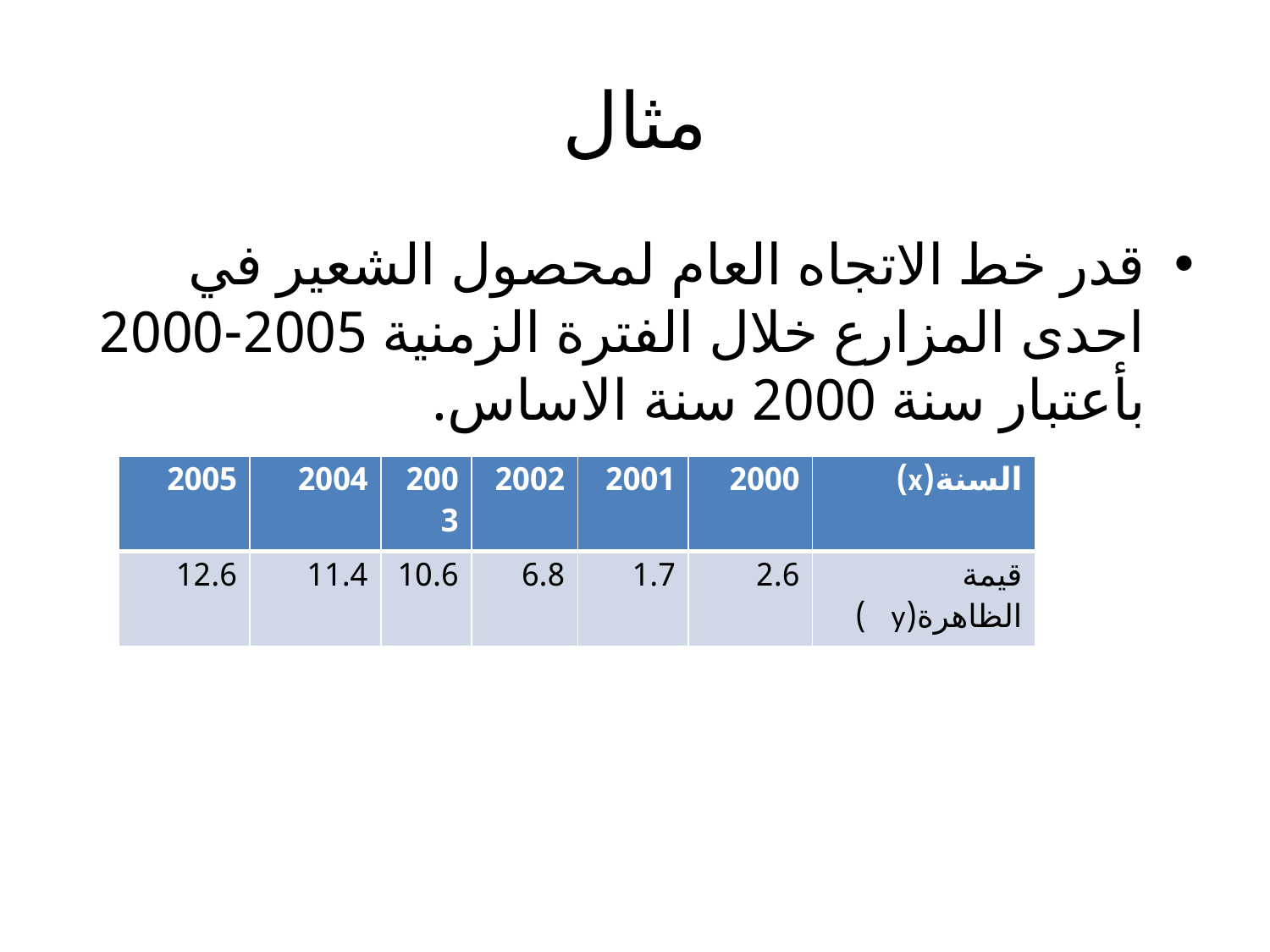

# مثال
قدر خط الاتجاه العام لمحصول الشعير في احدى المزارع خلال الفترة الزمنية 2005-2000 بأعتبار سنة 2000 سنة الاساس.

| 2005 | 2004 | 2003 | 2002 | 2001 | 2000 | السنة(x) |
| --- | --- | --- | --- | --- | --- | --- |
| 12.6 | 11.4 | 10.6 | 6.8 | 1.7 | 2.6 | قيمة الظاهرة(y ) |